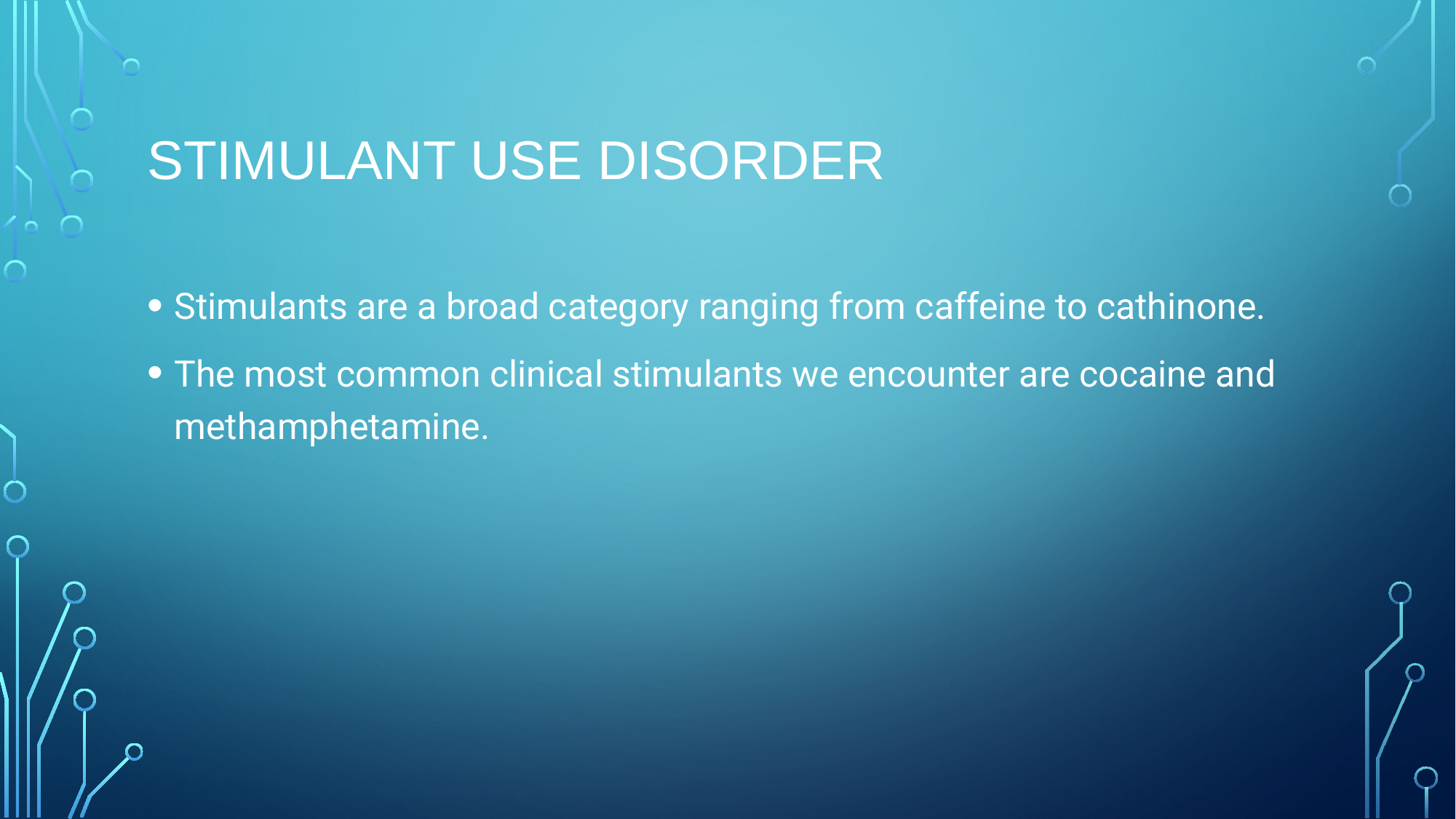

# Stimulant Use disorder
Stimulants are a broad category ranging from caffeine to cathinone.
The most common clinical stimulants we encounter are cocaine and methamphetamine.